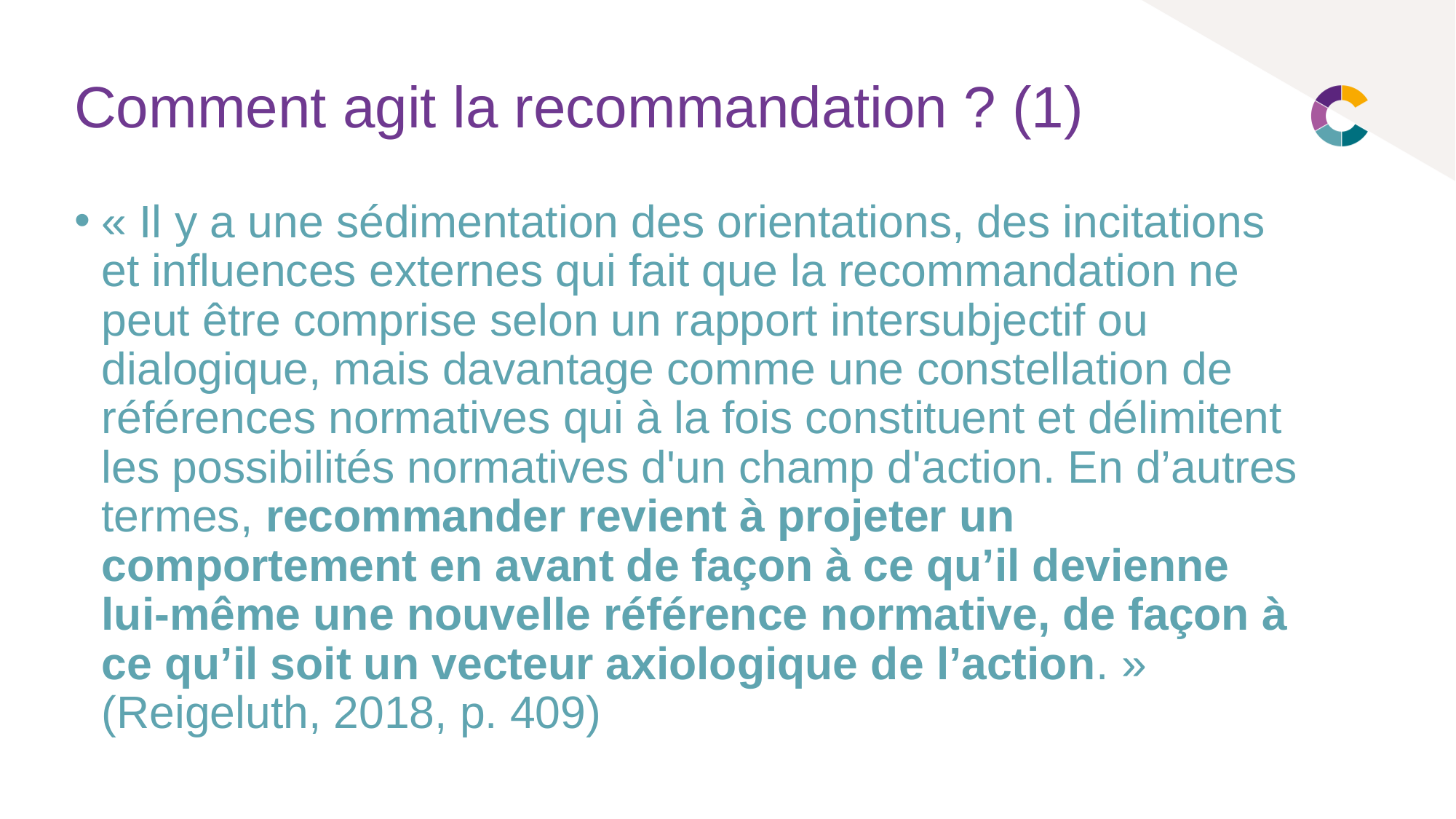

# Comment agit la recommandation ? (1)
« Il y a une sédimentation des orientations, des incitations et influences externes qui fait que la recommandation ne peut être comprise selon un rapport intersubjectif ou dialogique, mais davantage comme une constellation de références normatives qui à la fois constituent et délimitent les possibilités normatives d'un champ d'action. En d’autres termes, recommander revient à projeter un comportement en avant de façon à ce qu’il devienne lui-même une nouvelle référence normative, de façon à ce qu’il soit un vecteur axiologique de l’action. » (Reigeluth, 2018, p. 409)